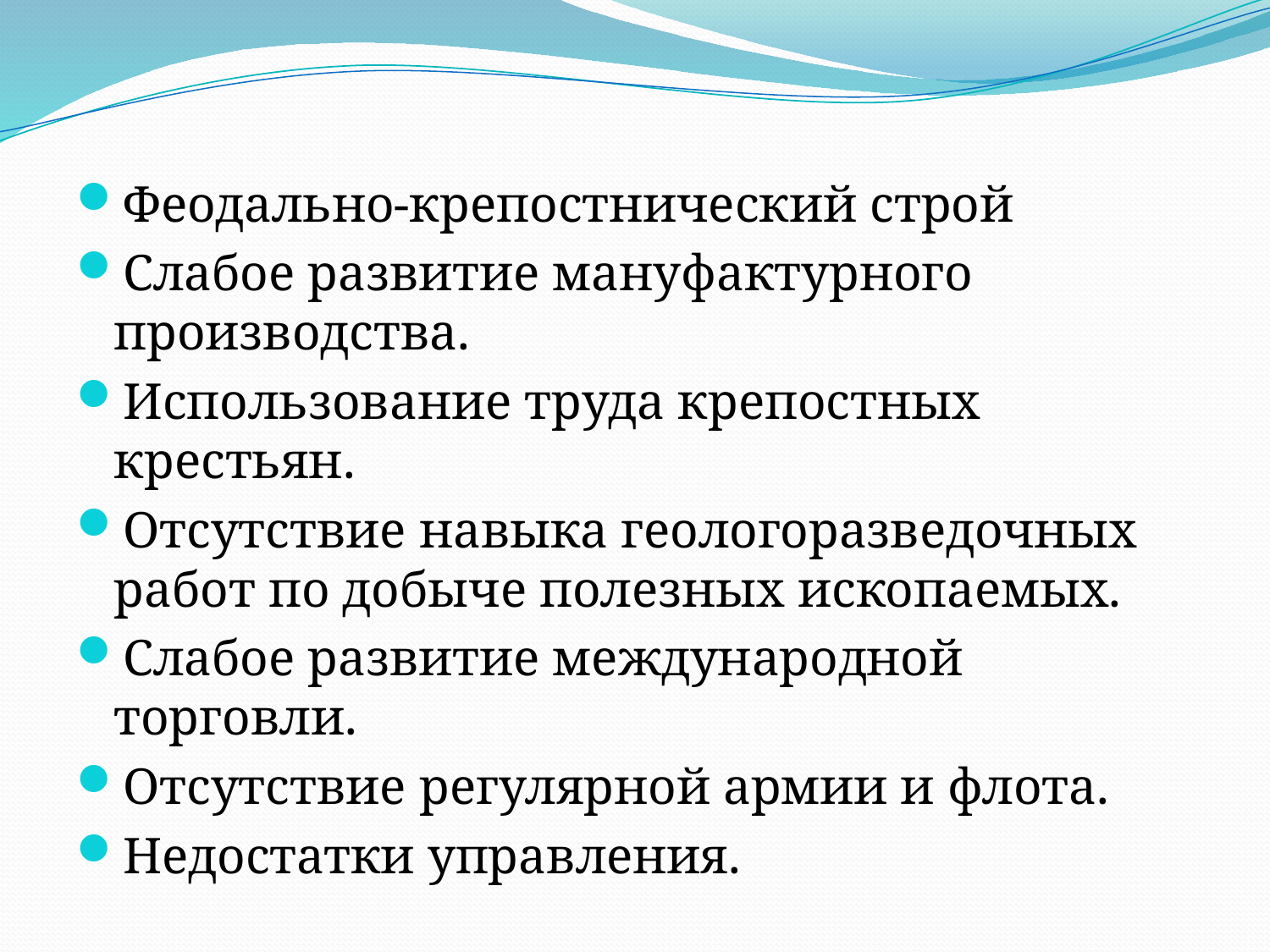

Феодально-крепостнический строй
Слабое развитие мануфактурного производства.
Использование труда крепостных крестьян.
Отсутствие навыка геологоразведочных работ по добыче полезных ископаемых.
Слабое развитие международной торговли.
Отсутствие регулярной армии и флота.
Недостатки управления.